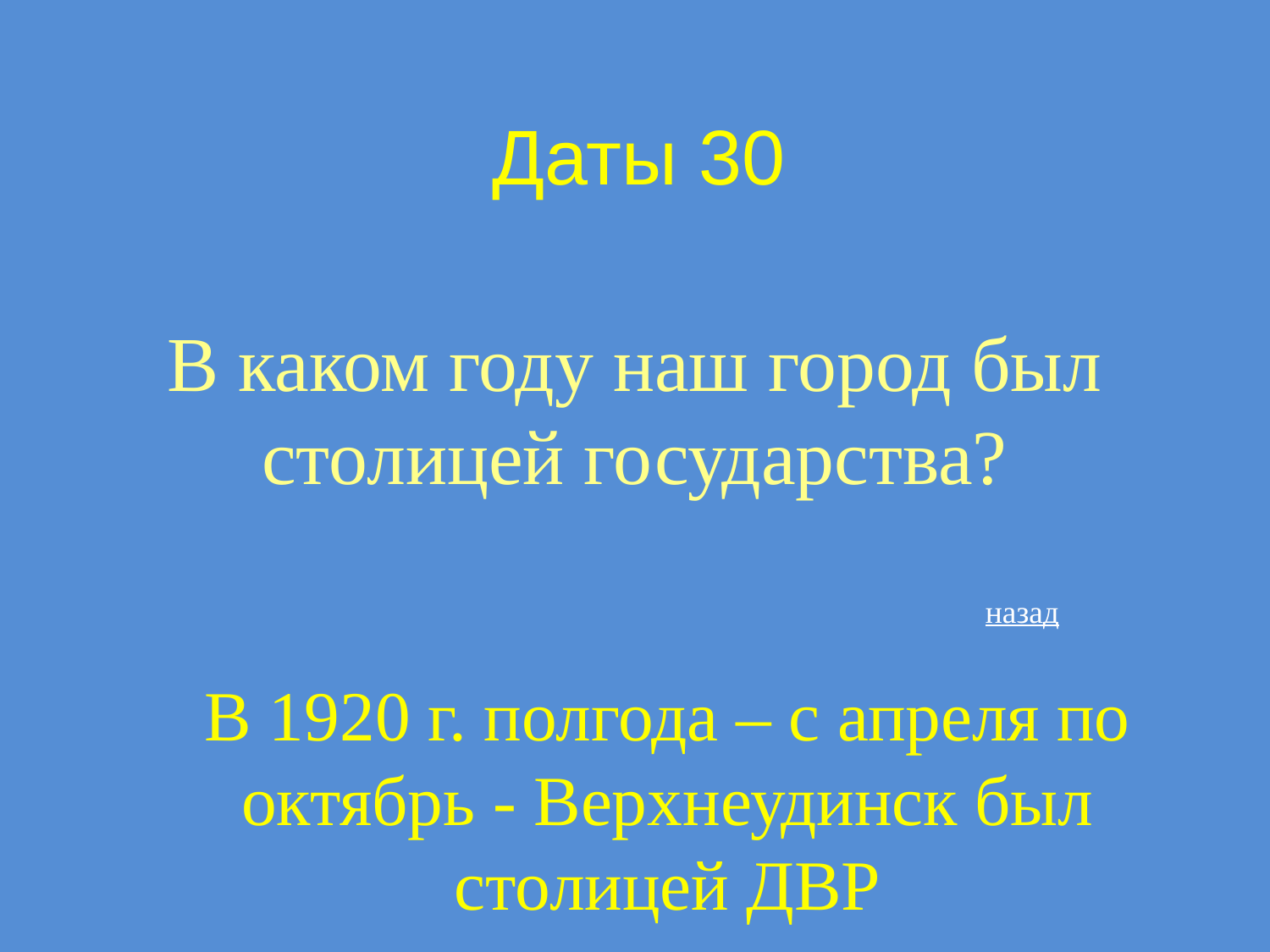

# Даты 30
В каком году наш город был столицей государства?
назад
В 1920 г. полгода – с апреля по октябрь - Верхнеудинск был столицей ДВР